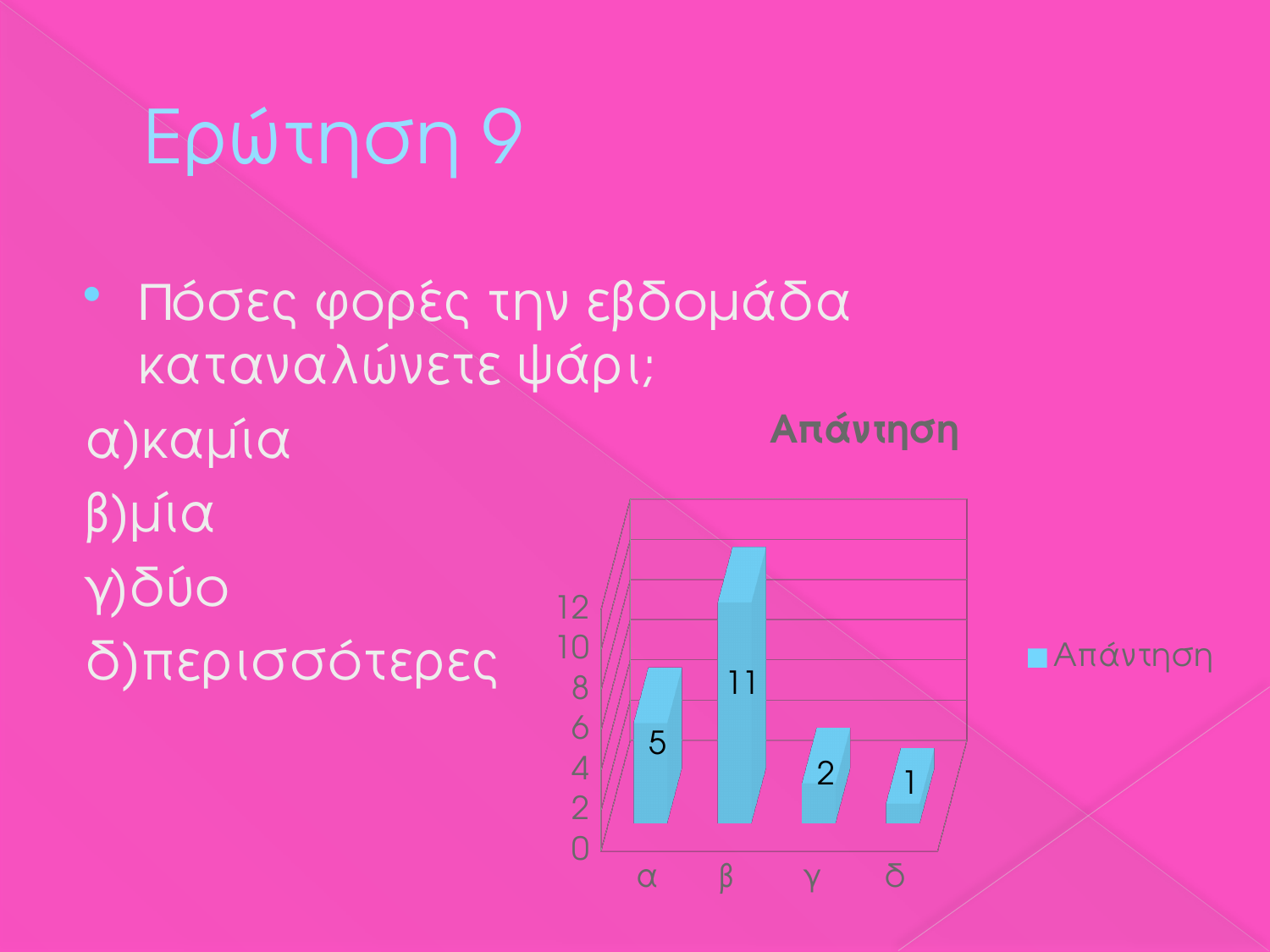

# Ερώτηση 9
Πόσες φορές την εβδομάδα καταναλώνετε ψάρι;
α)καμία
β)μία
γ)δύο
δ)περισσότερες

[unsupported chart]